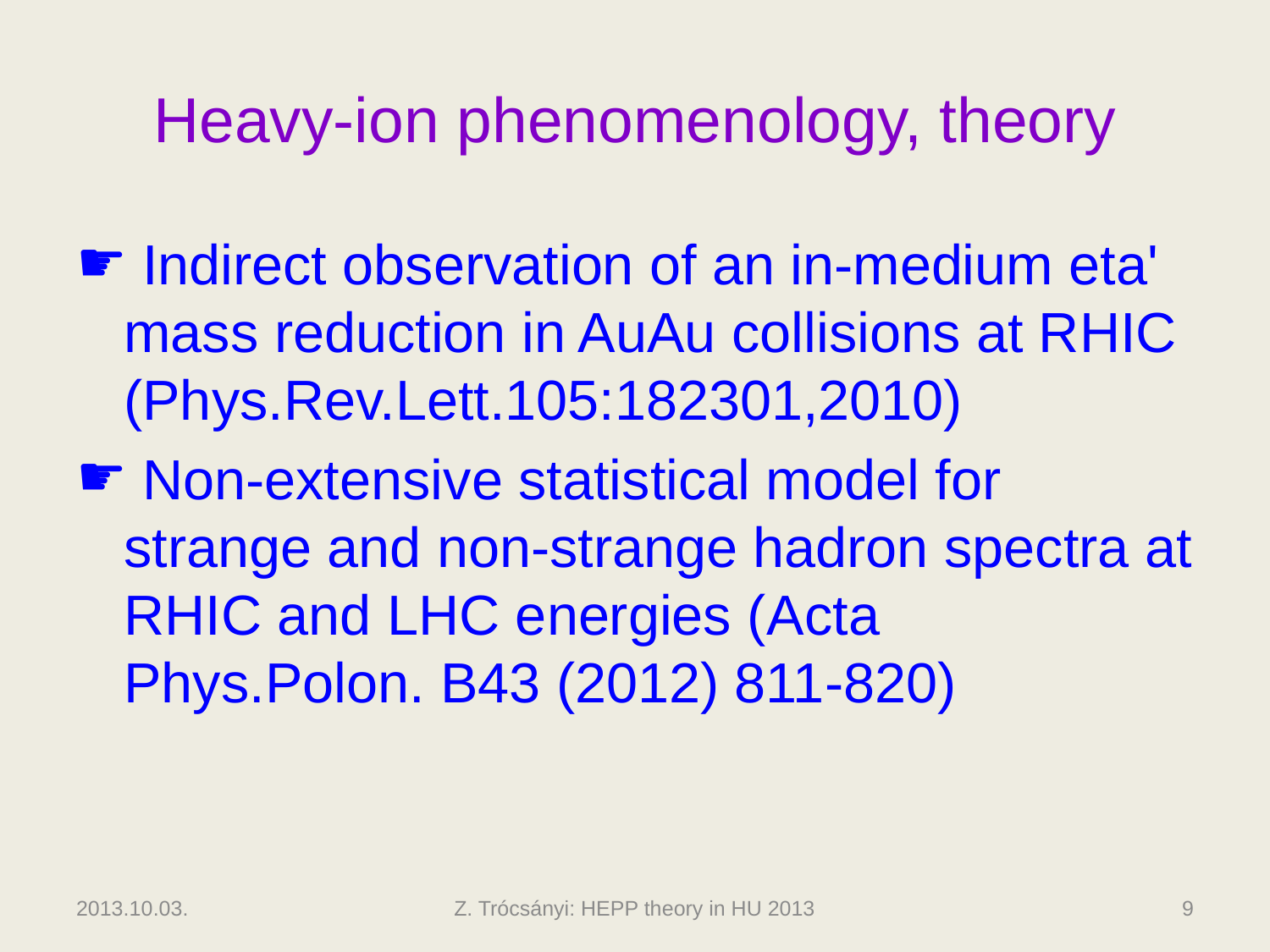

# Heavy-ion phenomenology, theory
 Indirect observation of an in-medium eta' mass reduction in AuAu collisions at RHIC (Phys.Rev.Lett.105:182301,2010)
 Non-extensive statistical model for strange and non-strange hadron spectra at RHIC and LHC energies (Acta Phys.Polon. B43 (2012) 811-820)

2013.10.03.
Z. Trócsányi: HEPP theory in HU 2013
9